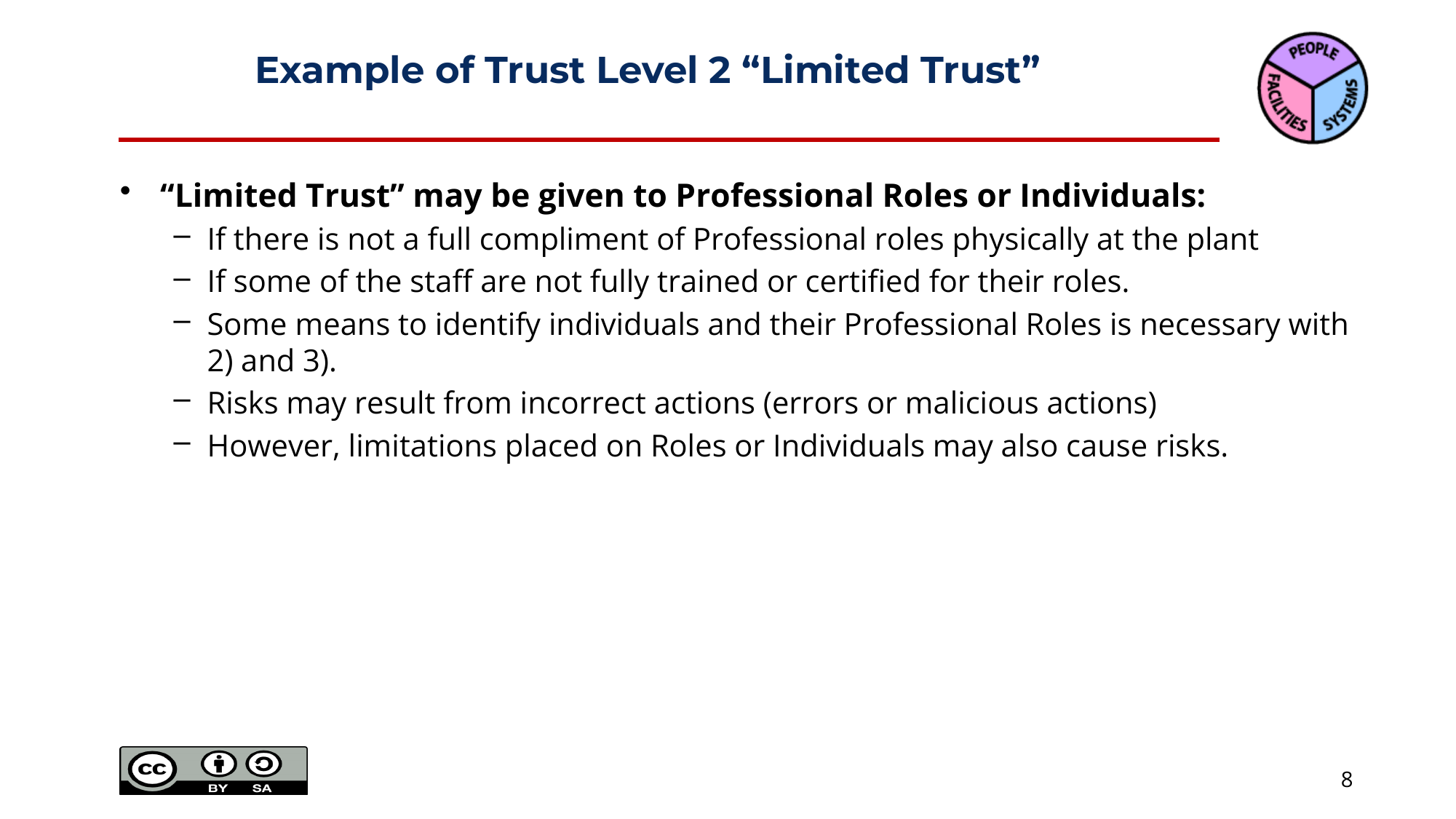

# Example of Trust Level 2 “Limited Trust”
“Limited Trust” may be given to Professional Roles or Individuals:
If there is not a full compliment of Professional roles physically at the plant
If some of the staff are not fully trained or certified for their roles.
Some means to identify individuals and their Professional Roles is necessary with 2) and 3).
Risks may result from incorrect actions (errors or malicious actions)
However, limitations placed on Roles or Individuals may also cause risks.